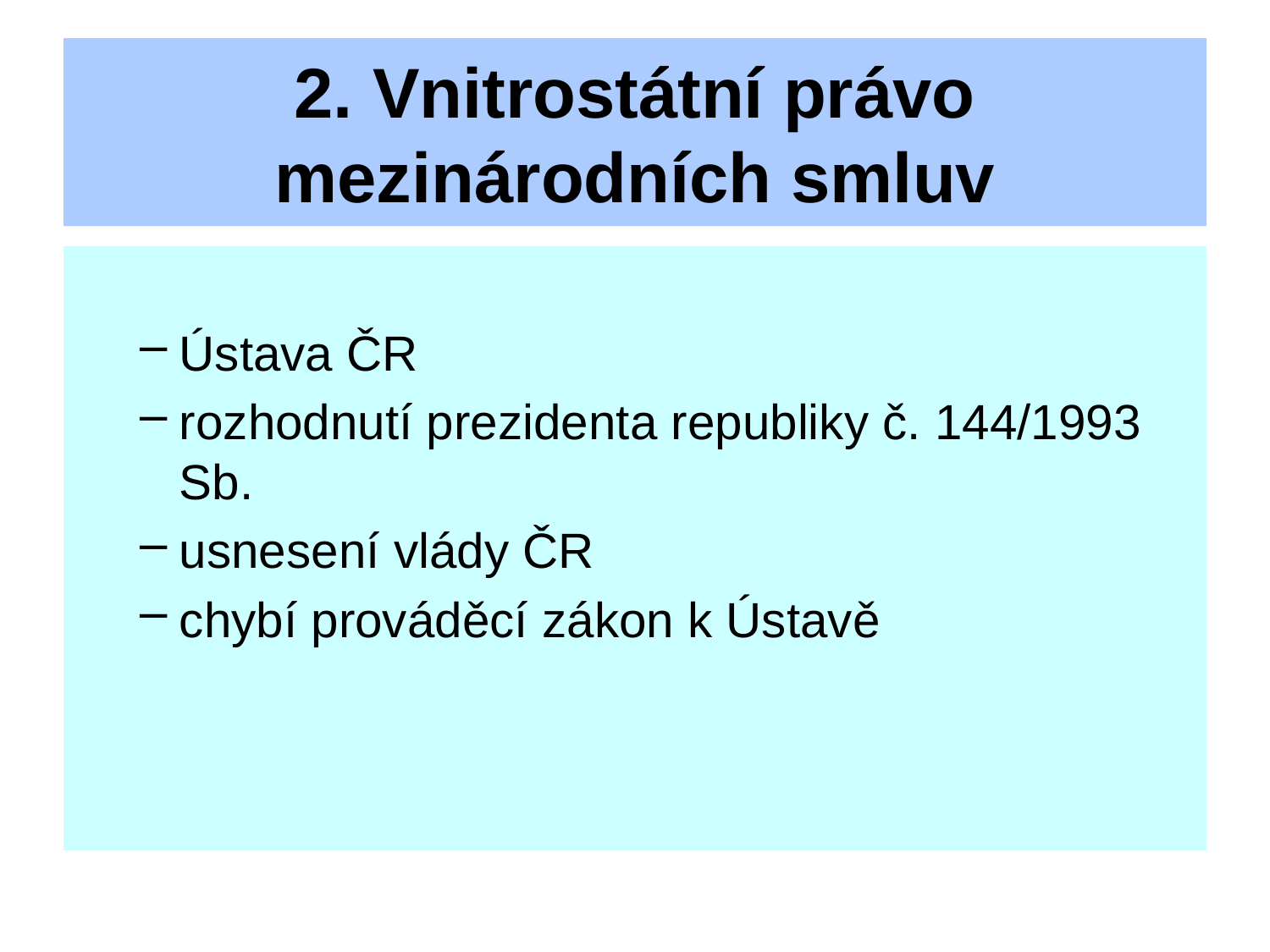

# 2. Vnitrostátní právo mezinárodních smluv

Ústava ČR
rozhodnutí prezidenta republiky č. 144/1993 Sb.
usnesení vlády ČR
chybí prováděcí zákon k Ústavě